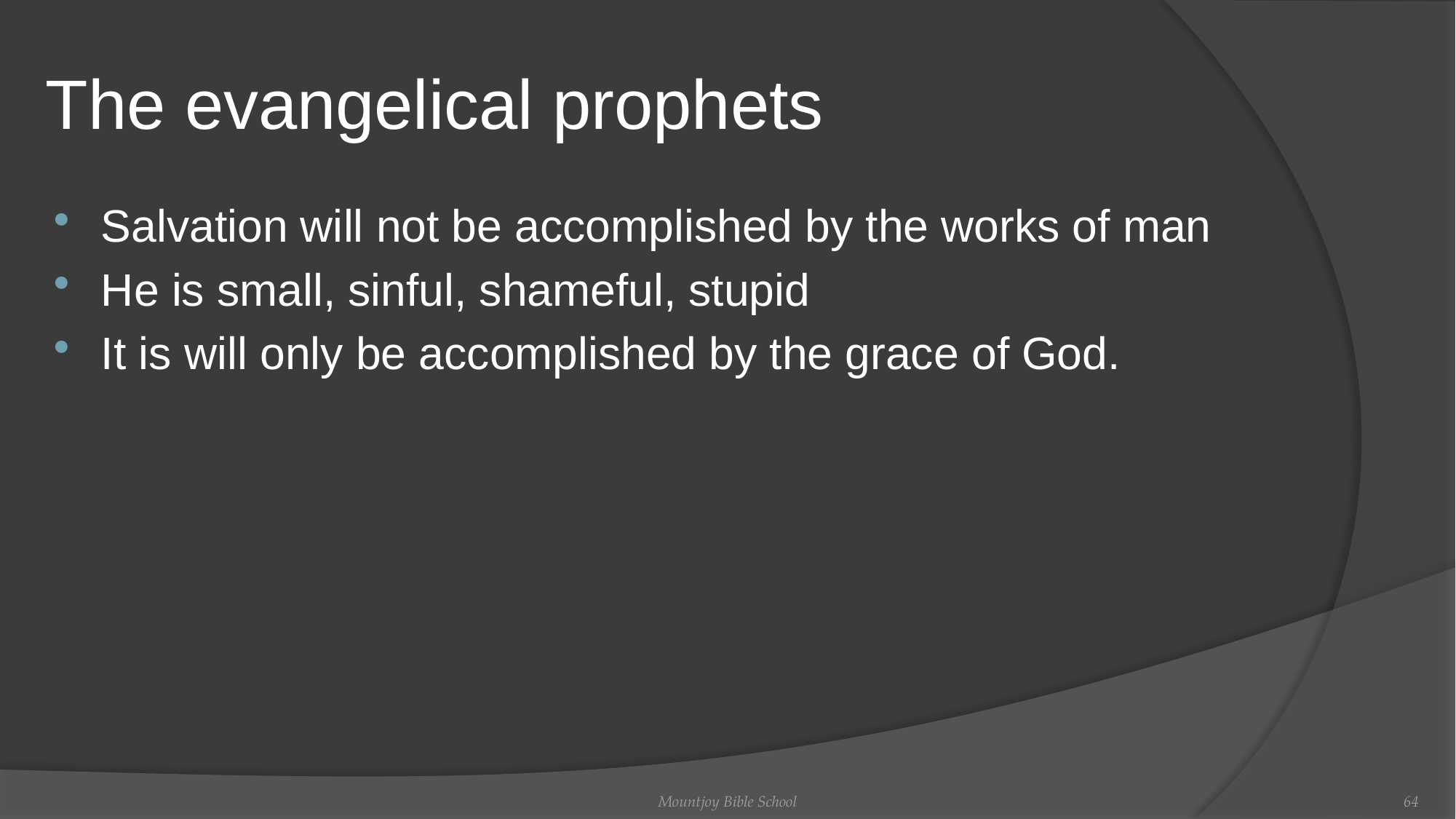

# The evangelical prophets
Salvation will not be accomplished by the works of man
He is small, sinful, shameful, stupid
It is will only be accomplished by the grace of God.
Mountjoy Bible School
64